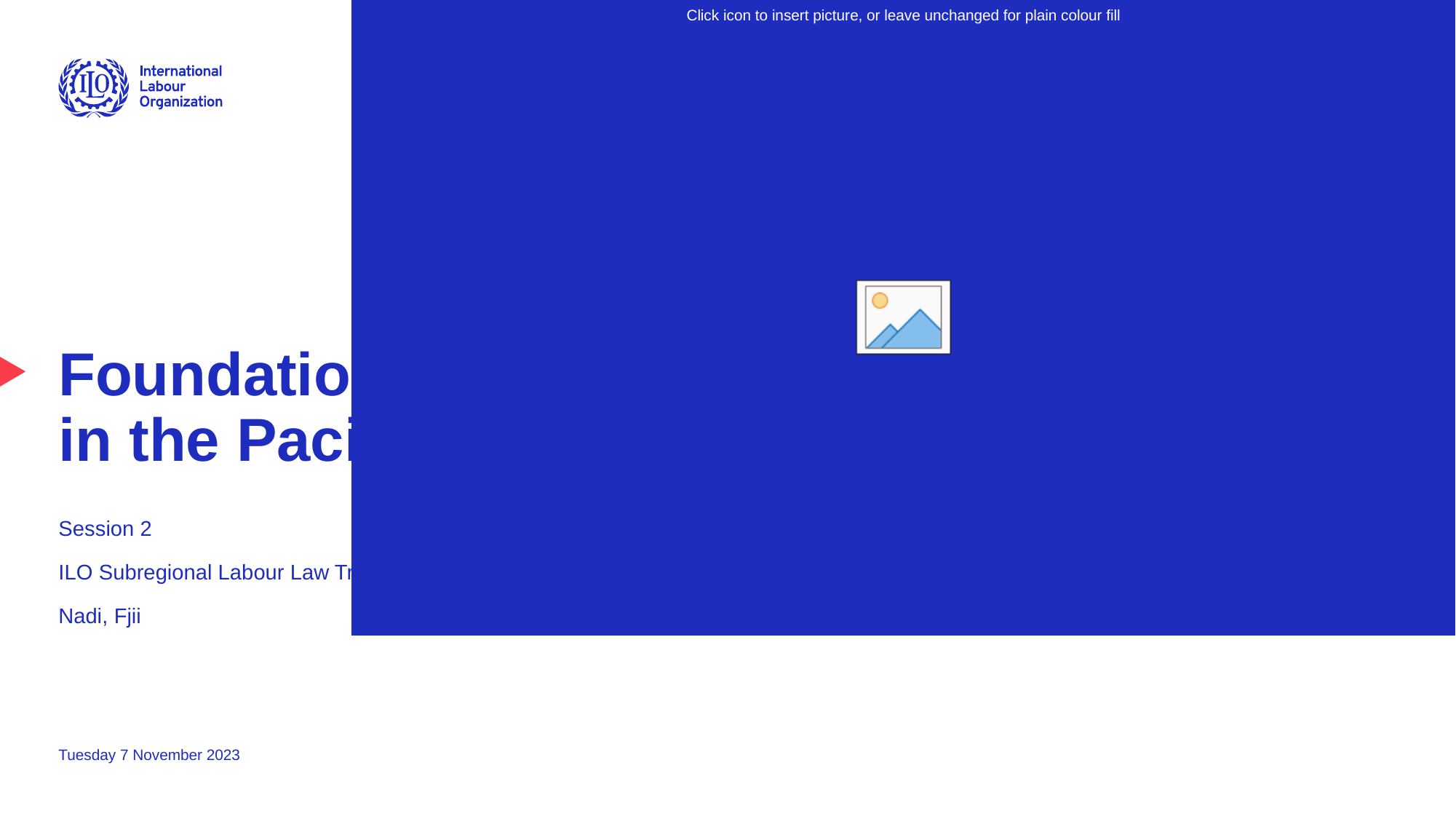

# Foundations of Labour Law in the Pacific

Session 2
ILO Subregional Labour Law Training Workshop
Nadi, Fjii

Tuesday 7 November 2023
Advancing social justice, promoting decent work
1